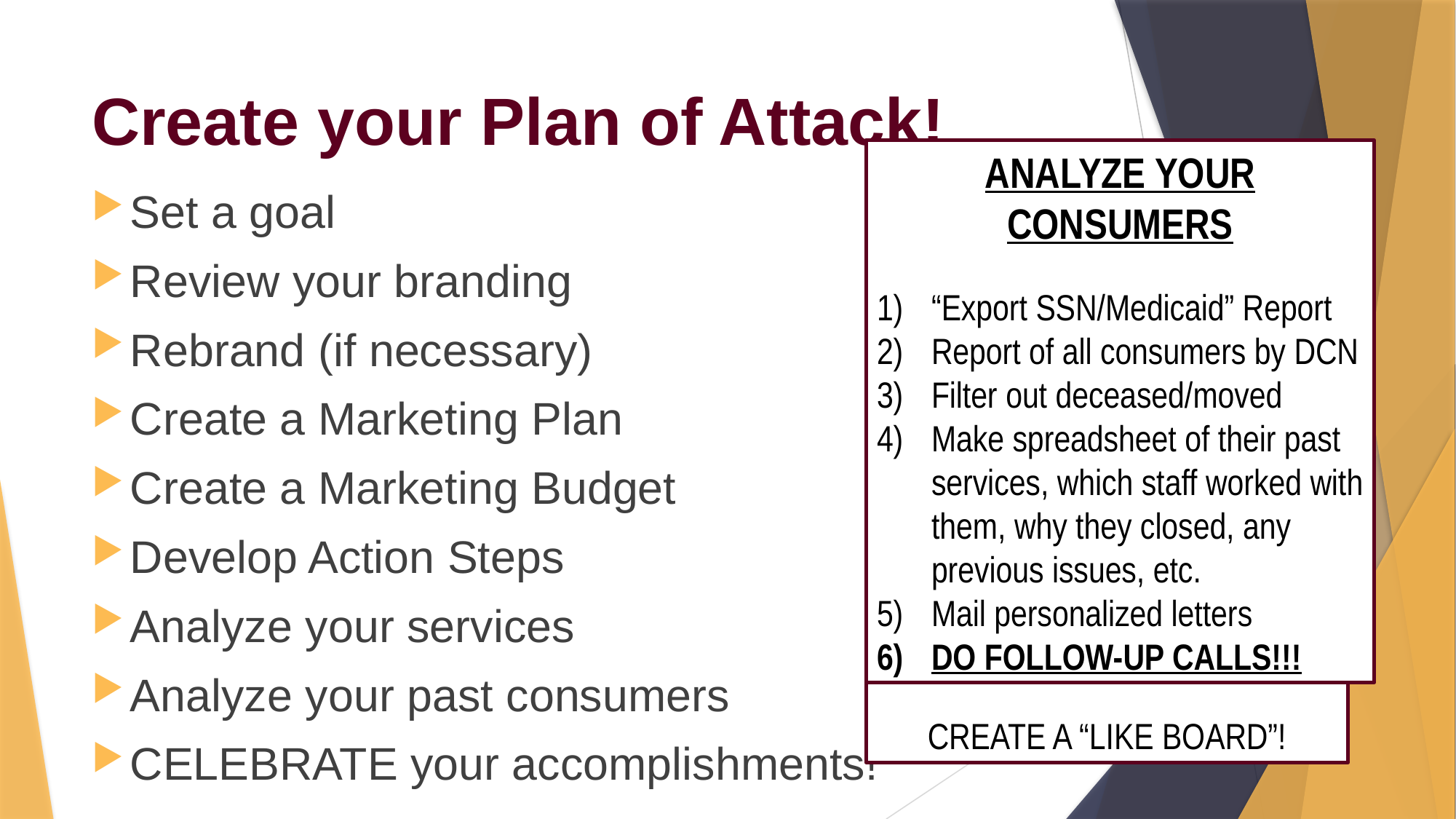

# Create your Plan of Attack!
RE-BRANDING

Logo
Design
Mission Statement
Consistent Theme
Handouts
Flyers
Brochures
Paperwork
Website
Social Media

CREATE A “LIKE BOARD”!
ANALYZE YOUR CONSUMERS

“Export SSN/Medicaid” Report
Report of all consumers by DCN
Filter out deceased/moved
Make spreadsheet of their past services, which staff worked with them, why they closed, any previous issues, etc.
Mail personalized letters
DO FOLLOW-UP CALLS!!!
MARKETING PLAN

Grow CDS
Develop a new TV Commercial
Create new handouts/flyers
Mail info about CDS to consumers
Hang flyers around town

Set a goal
Review your branding
Rebrand (if necessary)
Create a Marketing Plan
Create a Marketing Budget
Develop Action Steps
Analyze your services
Analyze your past consumers
CELEBRATE your accomplishments!